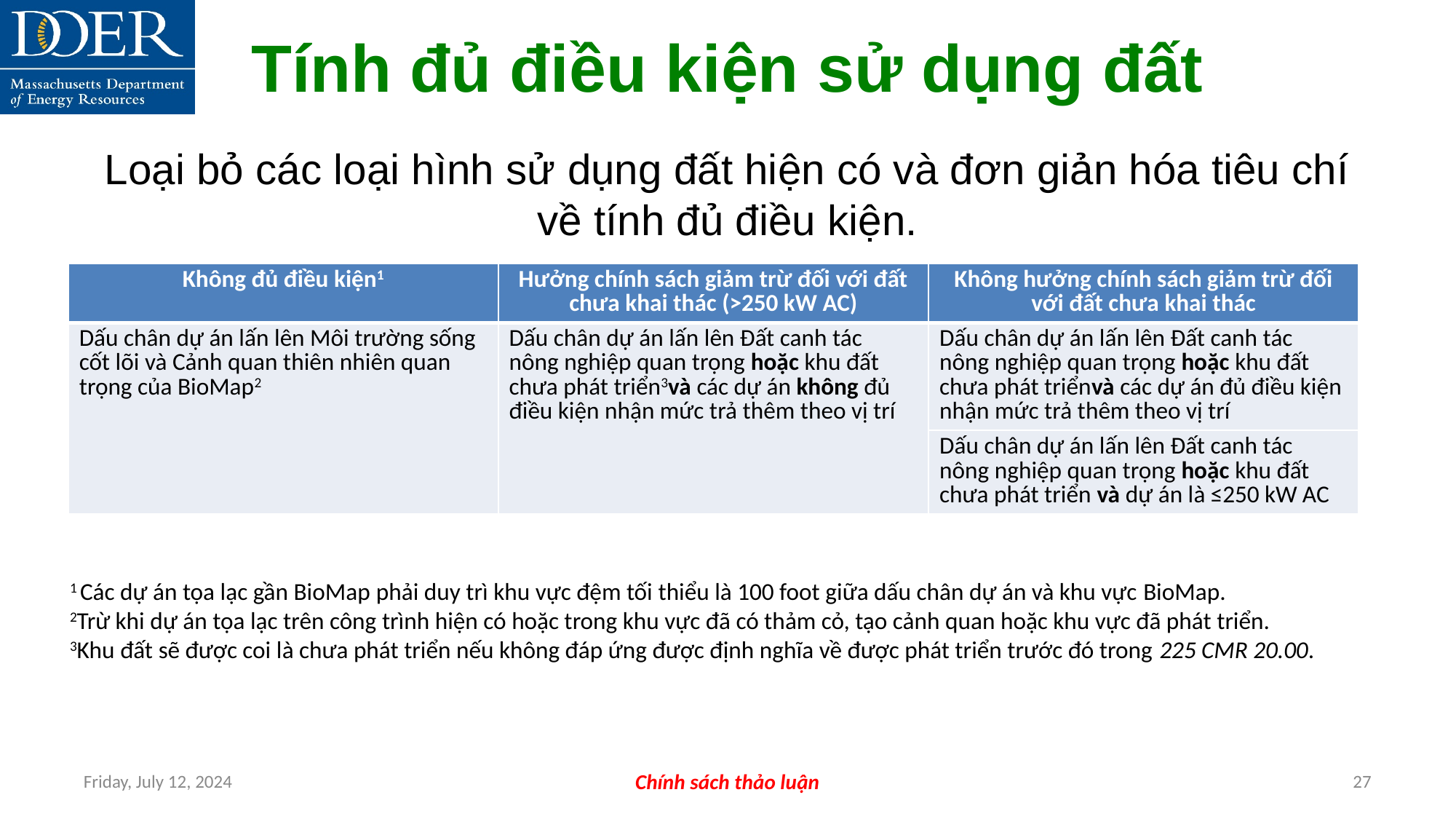

Tính đủ điều kiện sử dụng đất
Loại bỏ các loại hình sử dụng đất hiện có và đơn giản hóa tiêu chí về tính đủ điều kiện.

| Không đủ điều kiện1 | Hưởng chính sách giảm trừ đối với đất chưa khai thác (>250 kW AC) | Không hưởng chính sách giảm trừ đối với đất chưa khai thác |
| --- | --- | --- |
| Dấu chân dự án lấn lên Môi trường sống cốt lõi và Cảnh quan thiên nhiên quan trọng của BioMap2 | Dấu chân dự án lấn lên Đất canh tác nông nghiệp quan trọng hoặc khu đất chưa phát triển3và các dự án không đủ điều kiện nhận mức trả thêm theo vị trí | Dấu chân dự án lấn lên Đất canh tác nông nghiệp quan trọng hoặc khu đất chưa phát triểnvà các dự án đủ điều kiện nhận mức trả thêm theo vị trí |
|  |  | Dấu chân dự án lấn lên Đất canh tác nông nghiệp quan trọng hoặc khu đất chưa phát triển và dự án là ≤250 kW AC |
1 Các dự án tọa lạc gần BioMap phải duy trì khu vực đệm tối thiểu là 100 foot giữa dấu chân dự án và khu vực BioMap.
2Trừ khi dự án tọa lạc trên công trình hiện có hoặc trong khu vực đã có thảm cỏ, tạo cảnh quan hoặc khu vực đã phát triển.
3Khu đất sẽ được coi là chưa phát triển nếu không đáp ứng được định nghĩa về được phát triển trước đó trong 225 CMR 20.00.
Friday, July 12, 2024
Chính sách thảo luận
27